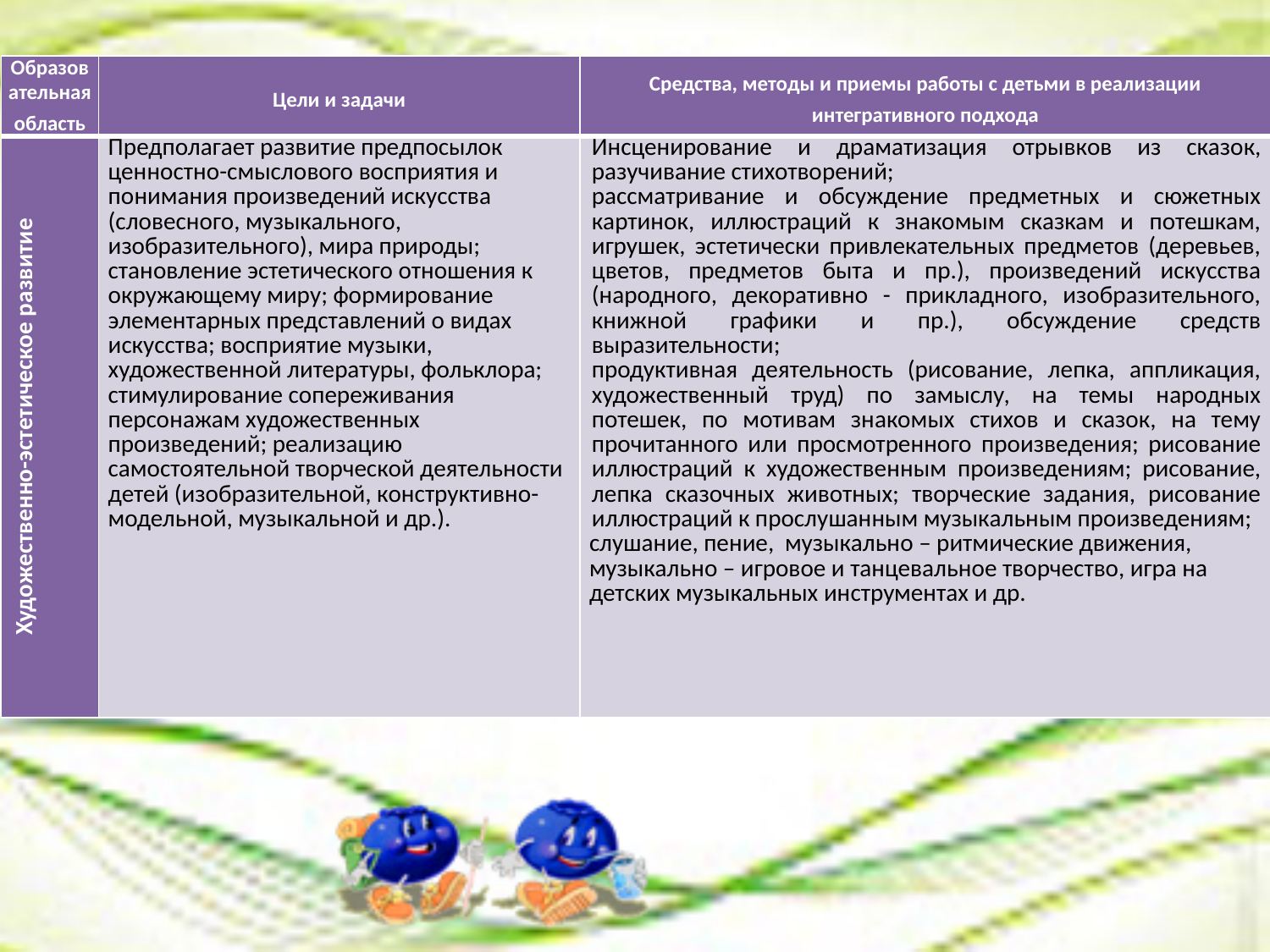

| Образовательная область | Цели и задачи | Средства, методы и приемы работы с детьми в реализации интегративного подхода |
| --- | --- | --- |
| Художественно-эстетическое развитие | Предполагает развитие предпосылок ценностно-смыслового восприятия и понимания произведений искусства (словесного, музыкального, изобразительного), мира природы; становление эстетического отношения к окружающему миру; формирование элементарных представлений о видах искусства; восприятие музыки, художественной литературы, фольклора; стимулирование сопереживания персонажам художественных произведений; реализацию самостоятельной творческой деятельности детей (изобразительной, конструктивно-модельной, музыкальной и др.). | Инсценирование и драматизация отрывков из сказок, разучивание стихотворений; рассматривание и обсуждение предметных и сюжетных картинок, иллюстраций к знакомым сказкам и потешкам, игрушек, эстетически привлекательных предметов (деревьев, цветов, предметов быта и пр.), произведений искусства (народного, декоративно - прикладного, изобразительного, книжной графики и пр.), обсуждение средств выразительности; продуктивная деятельность (рисование, лепка, аппликация, художественный труд) по замыслу, на темы народных потешек, по мотивам знакомых стихов и сказок, на тему прочитанного или просмотренного произведения; рисование иллюстраций к художествен­ным произведениям; рисование, лепка сказочных животных; творческие задания, рисование иллюстраций к прослушанным музыкальным произведениям; слушание, пение, музыкально – ритмические движения, музыкально – игровое и танцевальное творчество, игра на детских музыкальных инструментах и др. |